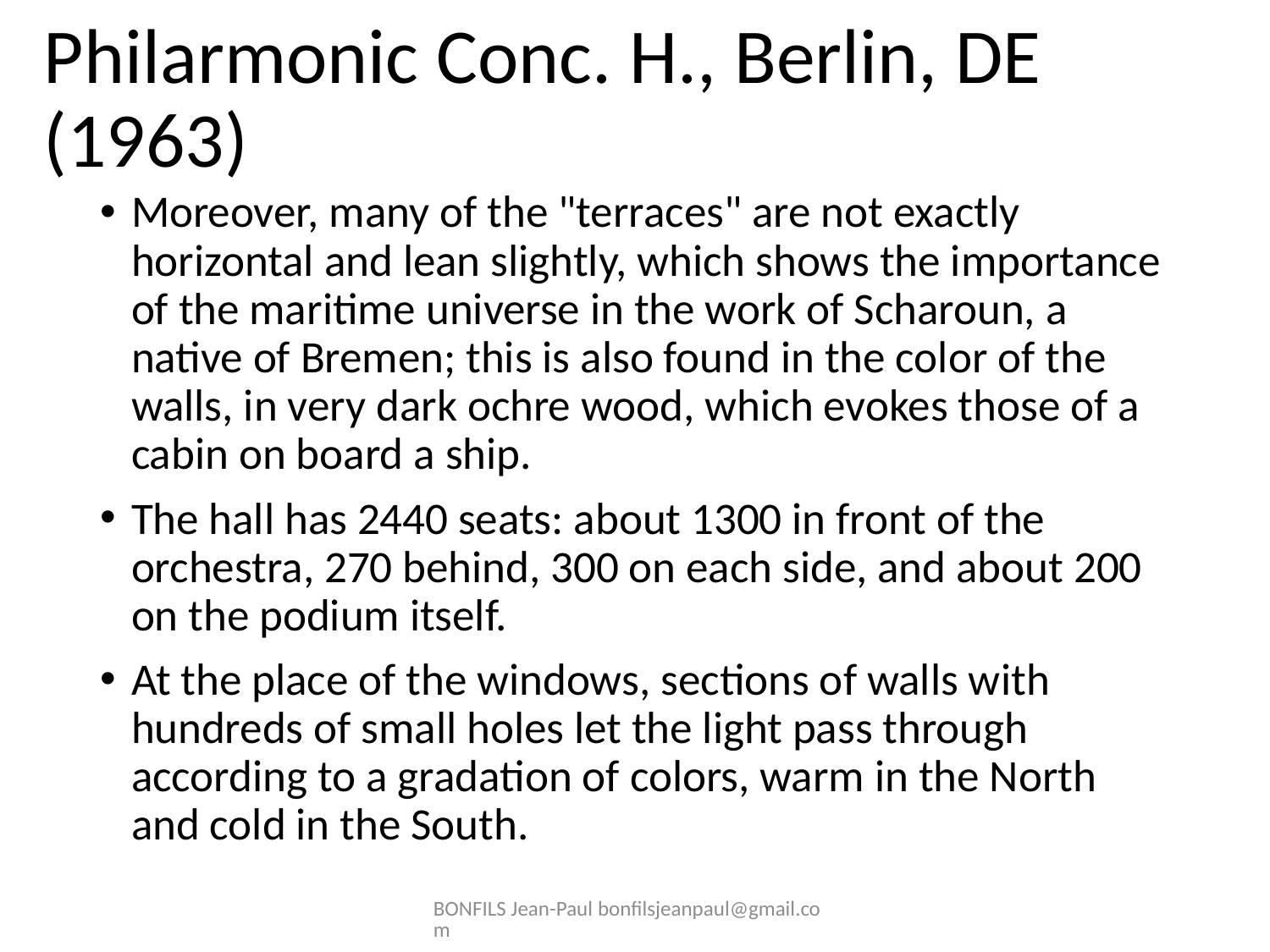

# Philarmonic Conc. H., Berlin, DE (1963)
Moreover, many of the "terraces" are not exactly horizontal and lean slightly, which shows the importance of the maritime universe in the work of Scharoun, a native of Bremen; this is also found in the color of the walls, in very dark ochre wood, which evokes those of a cabin on board a ship.
The hall has 2440 seats: about 1300 in front of the orchestra, 270 behind, 300 on each side, and about 200 on the podium itself.
At the place of the windows, sections of walls with hundreds of small holes let the light pass through according to a gradation of colors, warm in the North and cold in the South.
BONFILS Jean-Paul bonfilsjeanpaul@gmail.com